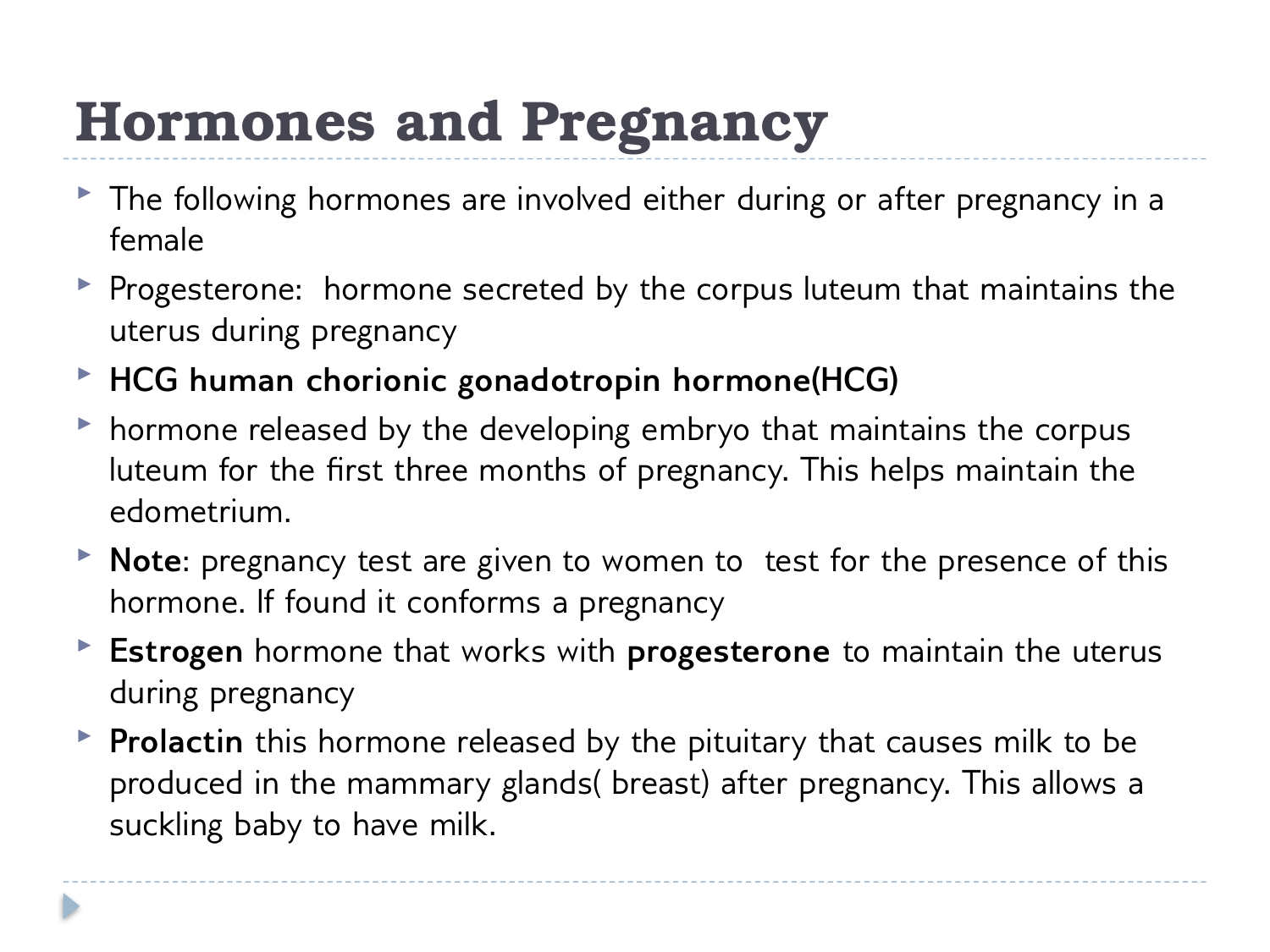

# Hormones and Pregnancy
The following hormones are involved either during or after pregnancy in a female
Progesterone:  hormone secreted by the corpus luteum that maintains the uterus during pregnancy
HCG human chorionic gonadotropin hormone(HCG)
hormone released by the developing embryo that maintains the corpus luteum for the first three months of pregnancy. This helps maintain the edometrium.
Note: pregnancy test are given to women to  test for the presence of this hormone. If found it conforms a pregnancy
Estrogen hormone that works with progesterone to maintain the uterus during pregnancy
Prolactin this hormone released by the pituitary that causes milk to be produced in the mammary glands( breast) after pregnancy. This allows a suckling baby to have milk.